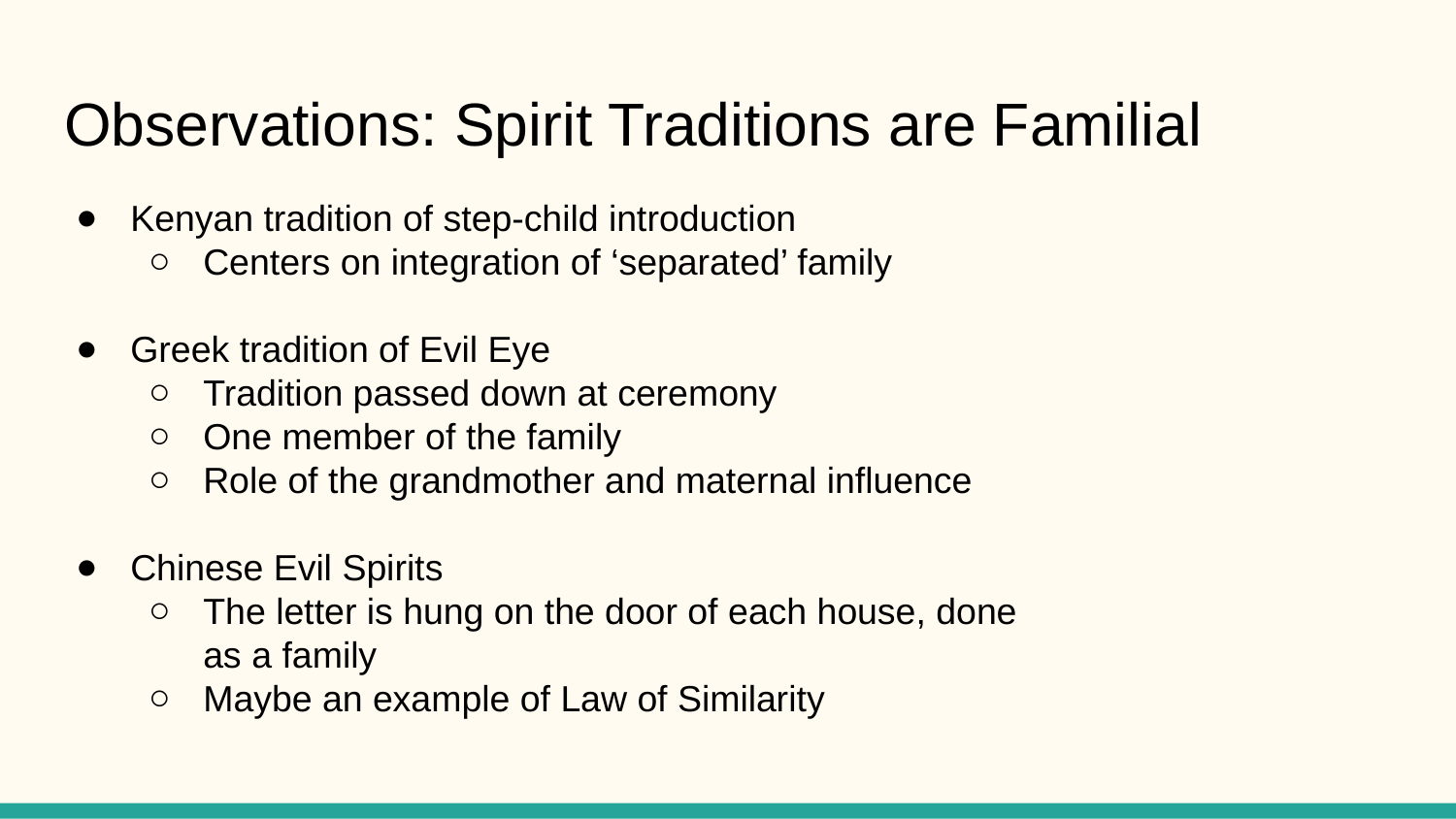

# Observations: Spirit Traditions are Familial
Kenyan tradition of step-child introduction
Centers on integration of ‘separated’ family

Greek tradition of Evil Eye
Tradition passed down at ceremony
One member of the family
Role of the grandmother and maternal influence

Chinese Evil Spirits
The letter is hung on the door of each house, done as a family
Maybe an example of Law of Similarity